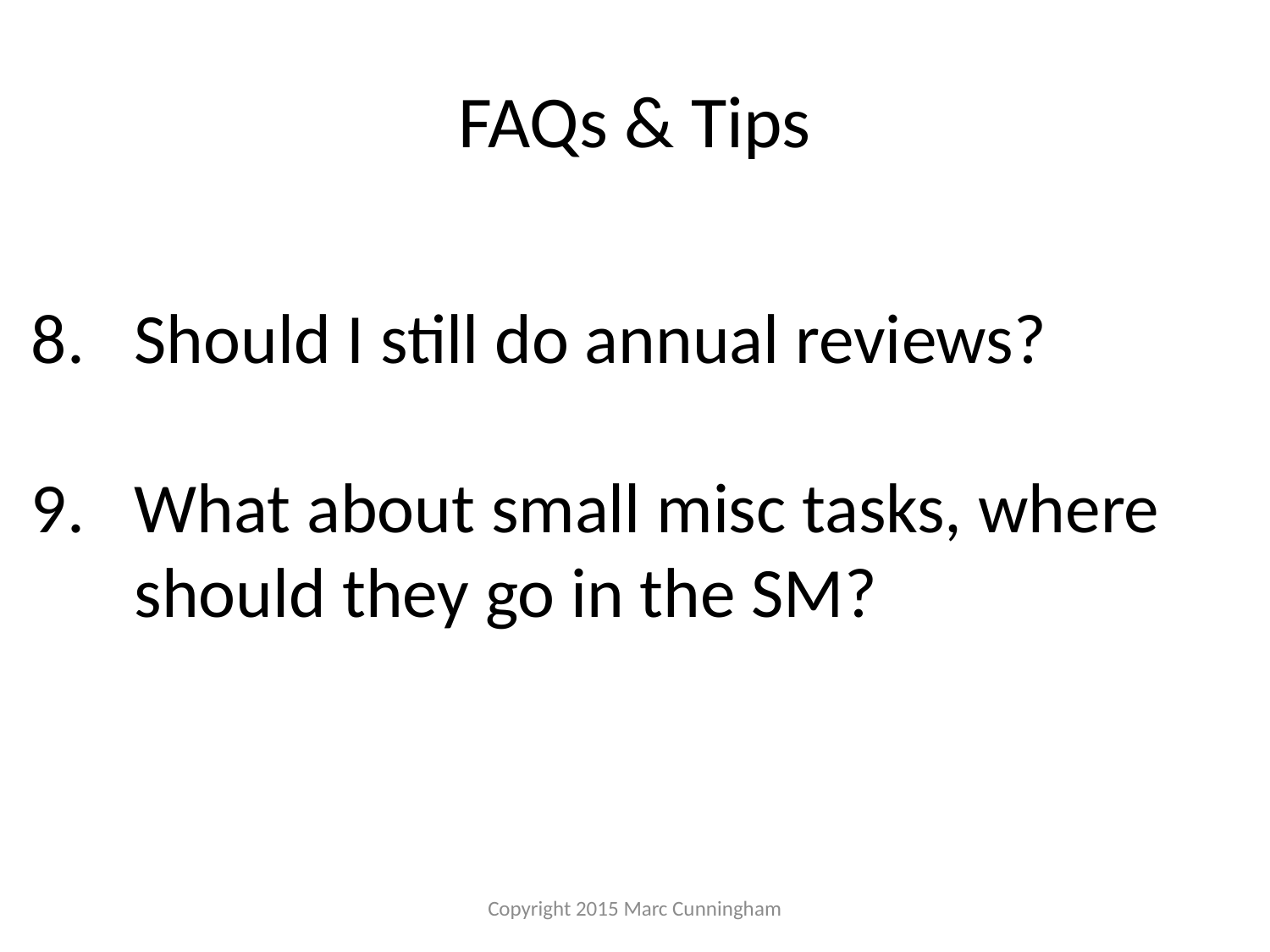

# FAQs & Tips
Should I still do annual reviews?

What about small misc tasks, where should they go in the SM?

Copyright 2015 Marc Cunningham